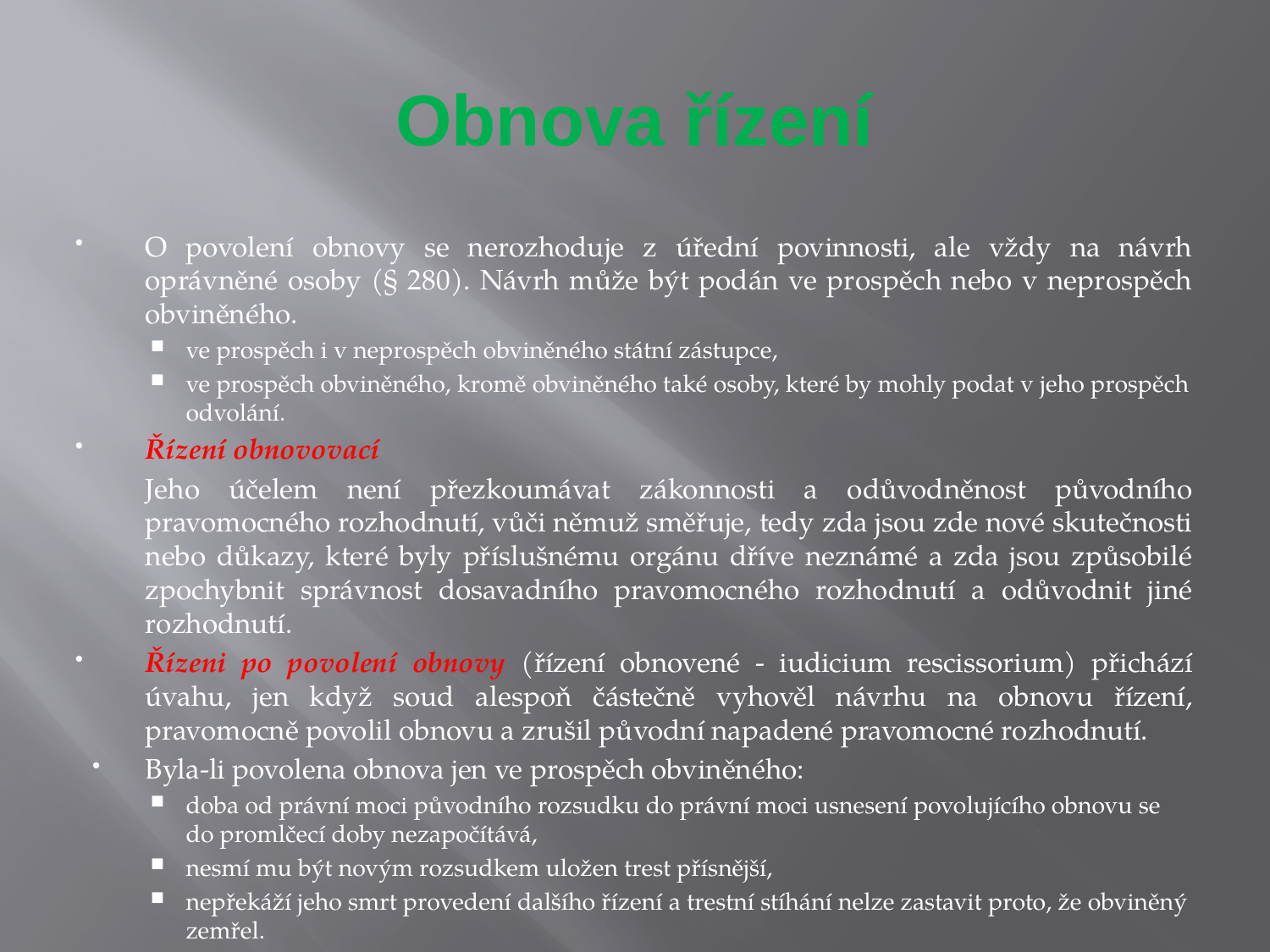

# Obnova řízení
O povolení obnovy se nerozhoduje z úřední povinnosti, ale vždy na návrh oprávněné osoby (§ 280). Návrh může být podán ve prospěch nebo v neprospěch obviněného.
ve prospěch i v neprospěch obviněného státní zástupce,
ve prospěch obviněného, kromě obviněného také osoby, které by mohly podat v jeho prospěch odvolání.
Řízení obnovovací
	Jeho účelem není přezkoumávat zákonnosti a odůvodněnost původního pravomocného rozhodnutí, vůči němuž směřuje, tedy zda jsou zde nové skutečnosti nebo důkazy, které byly příslušnému orgánu dříve neznámé a zda jsou způsobilé zpochybnit správnost dosavadního pravomocného rozhodnutí a odůvodnit jiné rozhodnutí.
Řízeni po povolení obnovy (řízení obnovené - iudicium rescissorium) přichází úvahu, jen když soud alespoň částečně vyhověl návrhu na obnovu řízení, pravomocně povolil obnovu a zrušil původní napadené pravomocné rozhodnutí.
Byla-li povolena obnova jen ve prospěch obviněného:
doba od právní moci původního rozsudku do právní moci usnesení povolujícího obnovu se do promlčecí doby nezapočítává,
nesmí mu být novým rozsudkem uložen trest přísnější,
nepřekáží jeho smrt provedení dalšího řízení a trestní stíhání nelze zastavit proto, že obviněný zemřel.